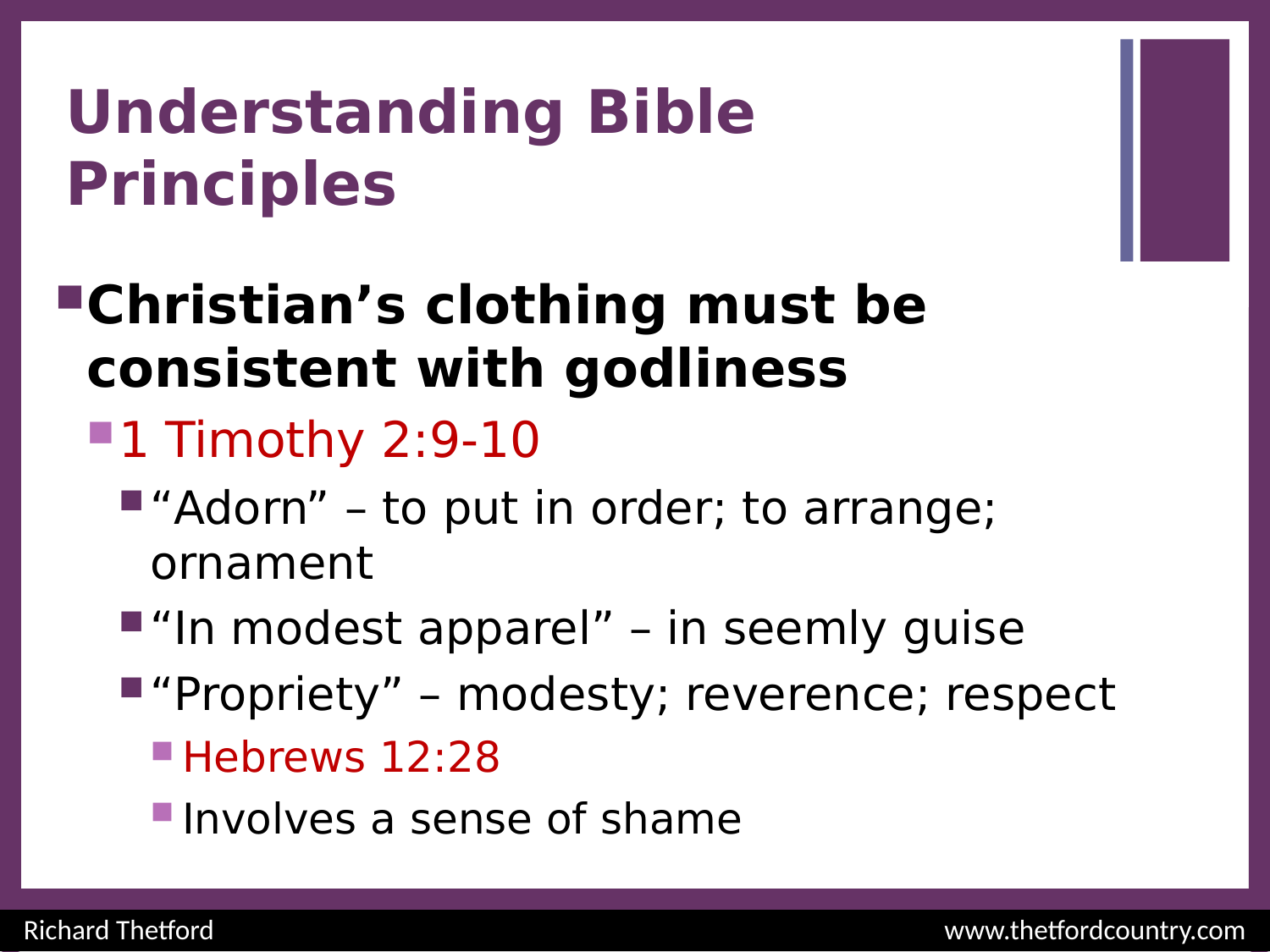

# Understanding Bible Principles
Christian’s clothing must be consistent with godliness
1 Timothy 2:9-10
“Adorn” – to put in order; to arrange; ornament
“In modest apparel” – in seemly guise
“Propriety” – modesty; reverence; respect
Hebrews 12:28
Involves a sense of shame

Richard Thetford						     www.thetfordcountry.com